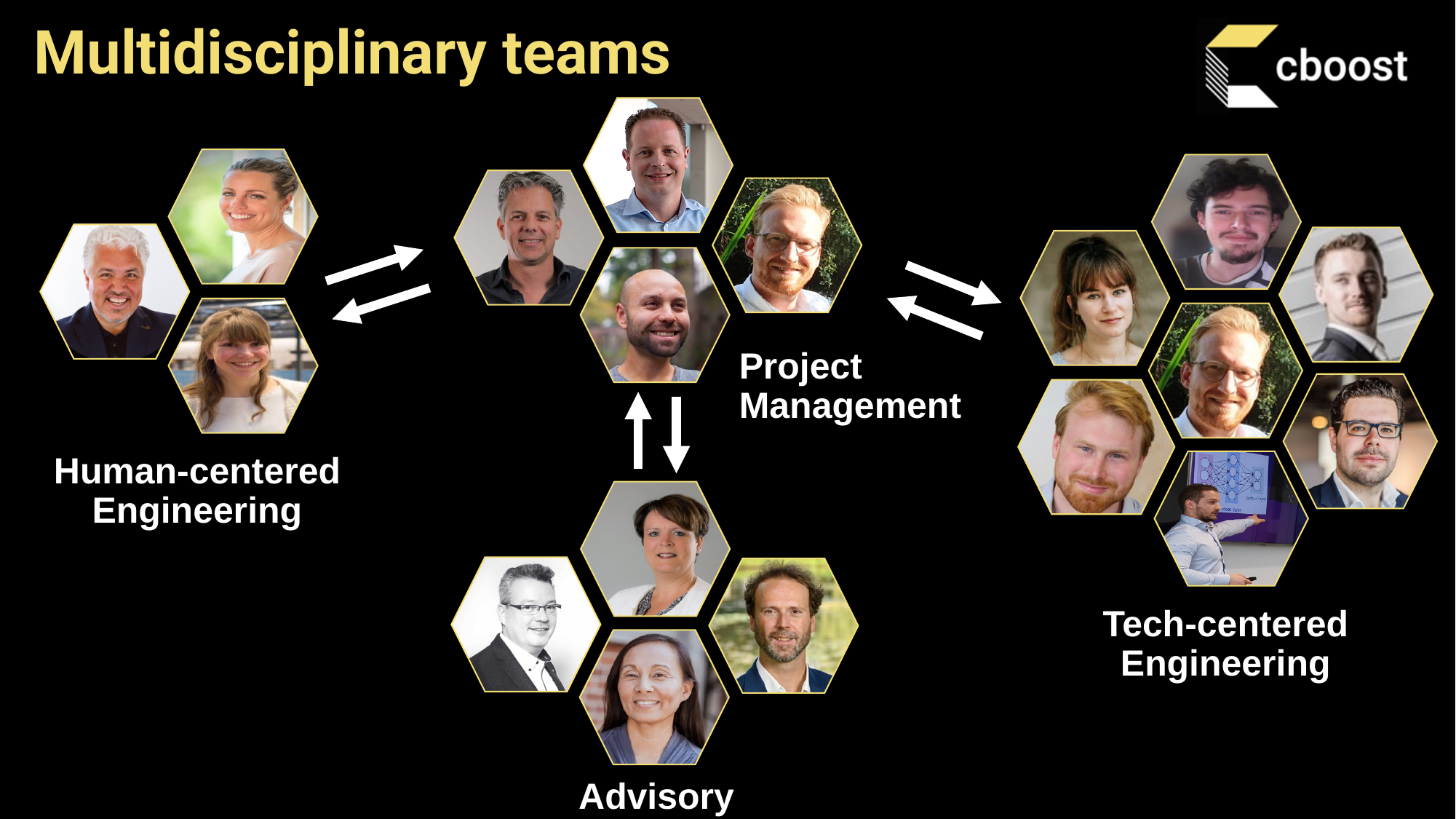

Multidisciplinary teams

Project Management

Human-centered
Engineering

Tech-centered
Engineering
Advisory